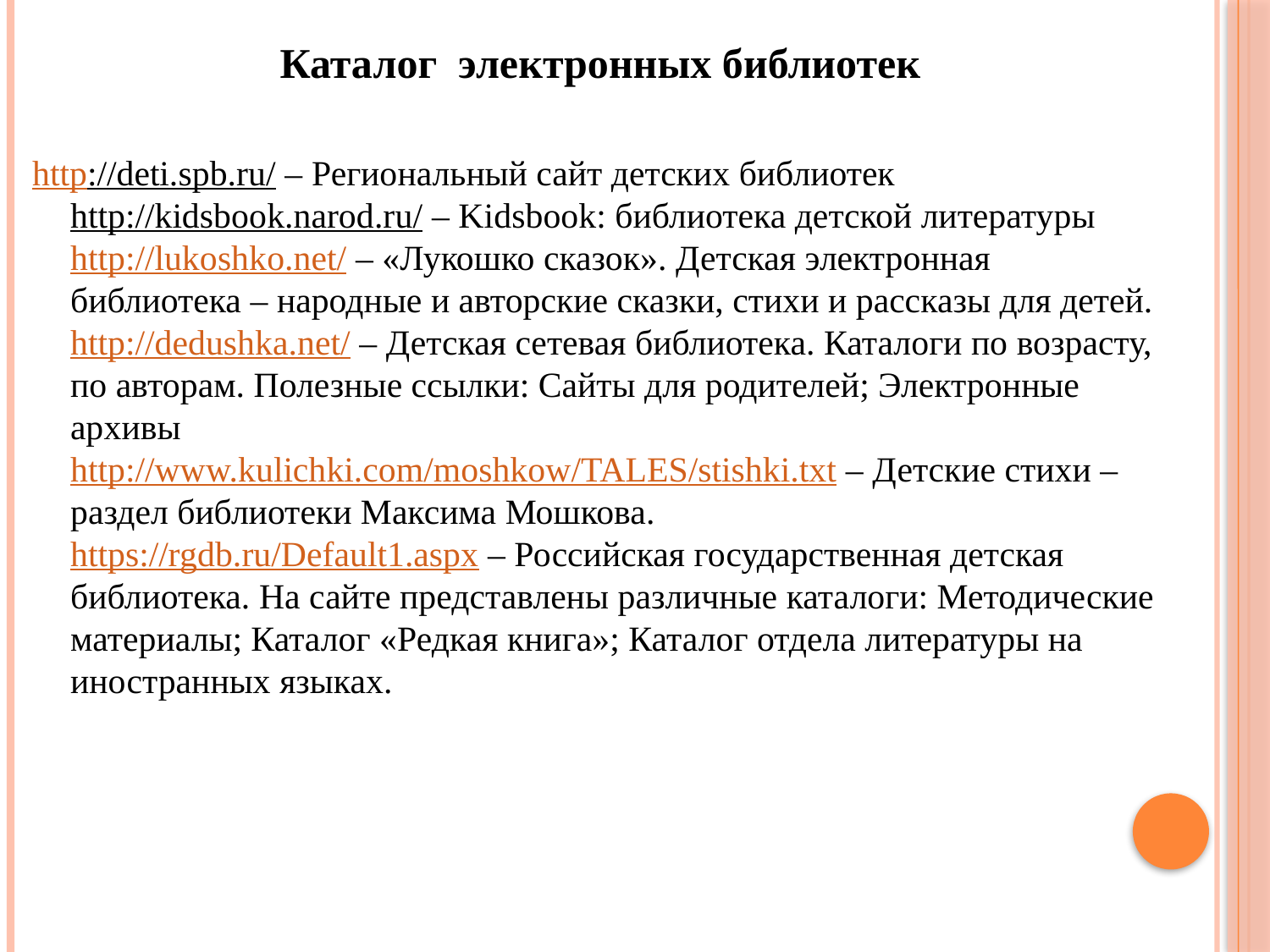

#
Каталог  электронных библиотек

	http://deti.spb.ru/ – Региональный сайт детских библиотек
http://kidsbook.narod.ru/ – Kidsbook: библиотека детской литературы
http://lukoshko.net/ – «Лукошко сказок». Детская электронная библиотека – народные и авторские сказки, стихи и рассказы для детей.
http://dedushka.net/ – Детская сетевая библиотека. Каталоги по возрасту, по авторам. Полезные ссылки: Сайты для родителей; Электронные архивы
http://www.kulichki.com/moshkow/TALES/stishki.txt – Детские стихи – раздел библиотеки Максима Мошкова.
https://rgdb.ru/Default1.aspx – Российская государственная детская библиотека. На сайте представлены различные каталоги: Методические материалы; Каталог «Редкая книга»; Каталог отдела литературы на иностранных языках.